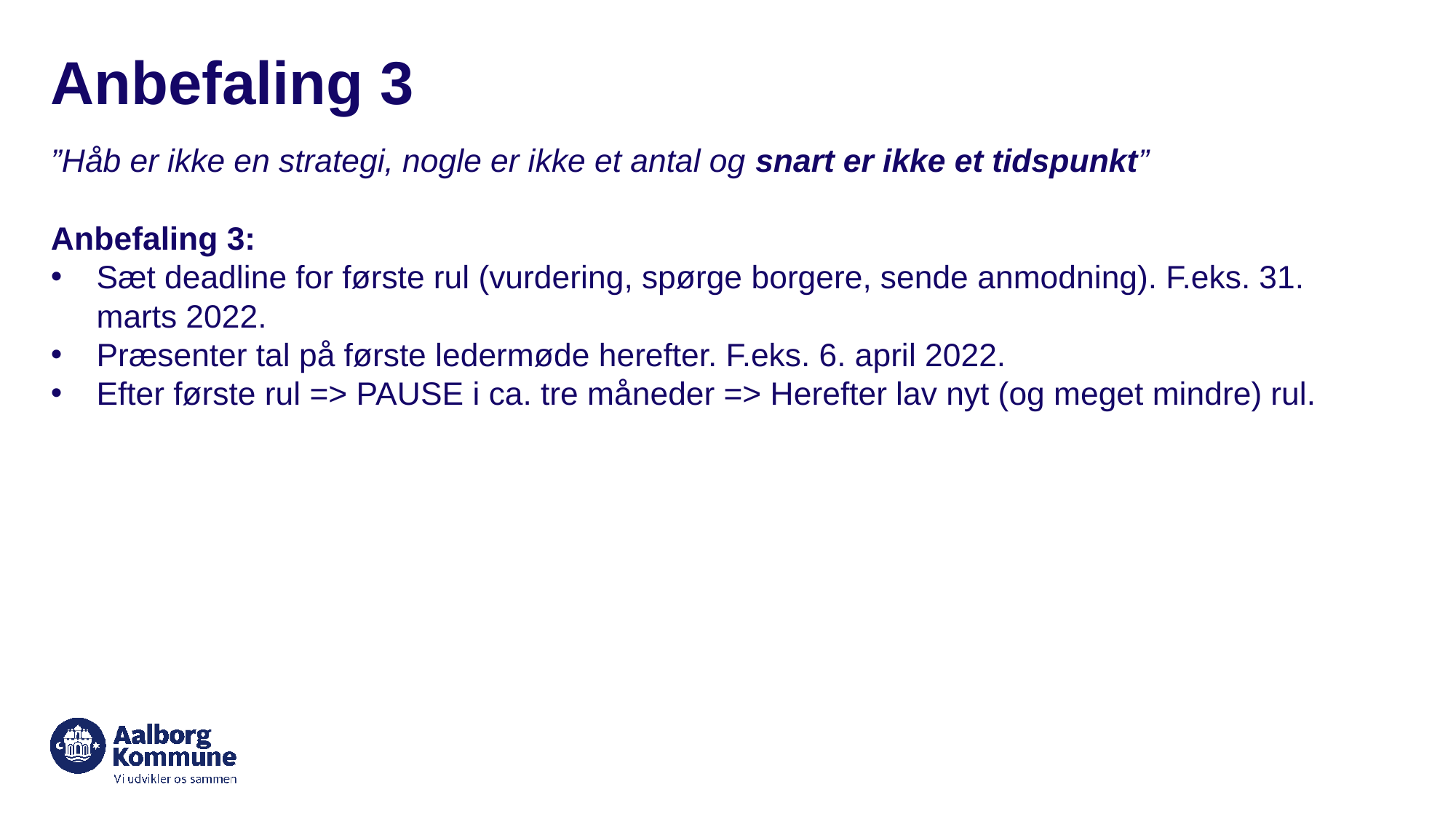

# Anbefaling 3
”Håb er ikke en strategi, nogle er ikke et antal og snart er ikke et tidspunkt”

Anbefaling 3:
Sæt deadline for første rul (vurdering, spørge borgere, sende anmodning). F.eks. 31. marts 2022.
Præsenter tal på første ledermøde herefter. F.eks. 6. april 2022.
Efter første rul => PAUSE i ca. tre måneder => Herefter lav nyt (og meget mindre) rul.